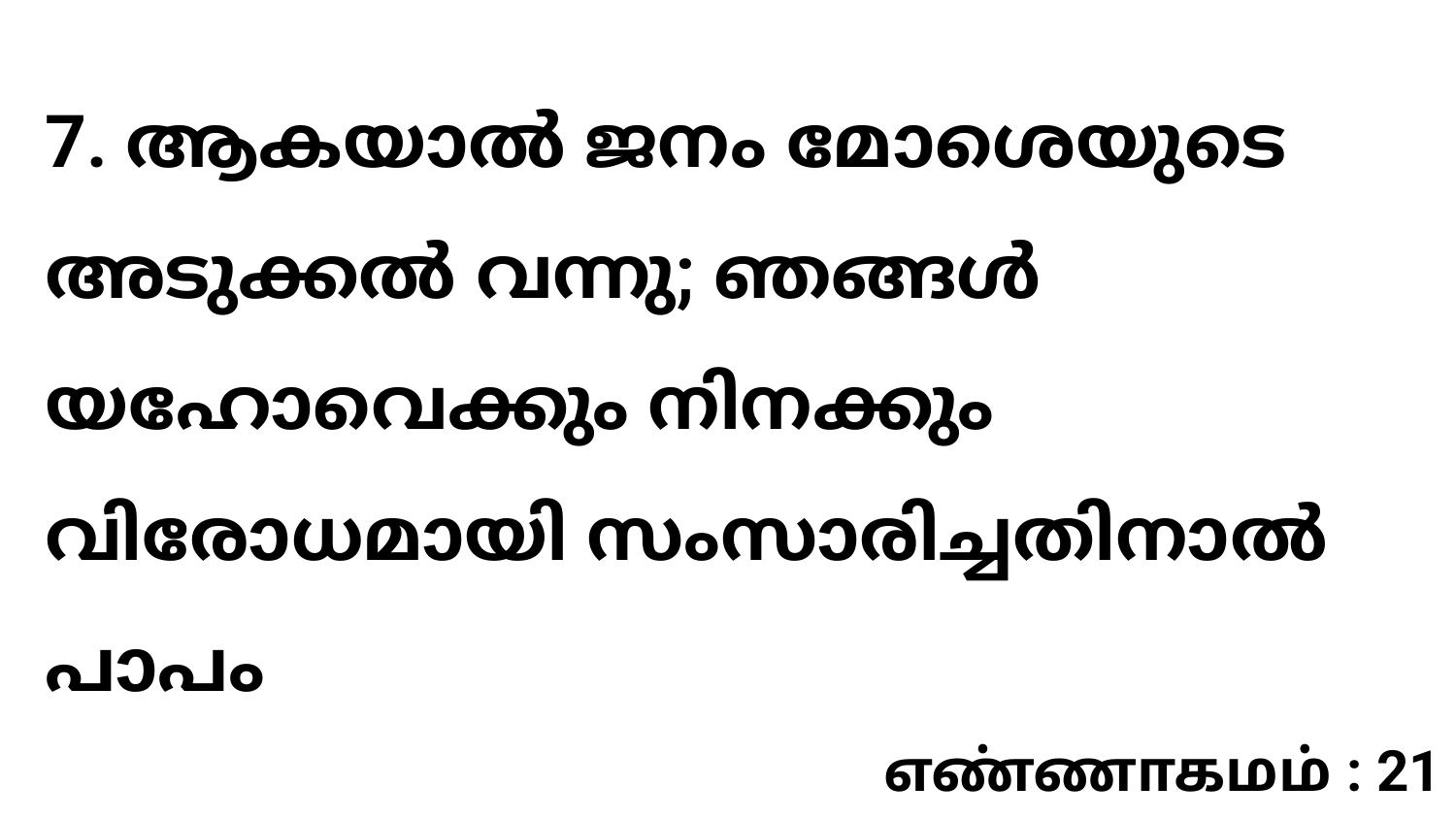

7. ആകയാൽ ജനം മോശെയുടെ അടുക്കൽ വന്നു; ഞങ്ങൾ യഹോവെക്കും നിനക്കും വിരോധമായി സംസാരിച്ചതിനാൽ പാപം
எண்ணாகமம் : 21